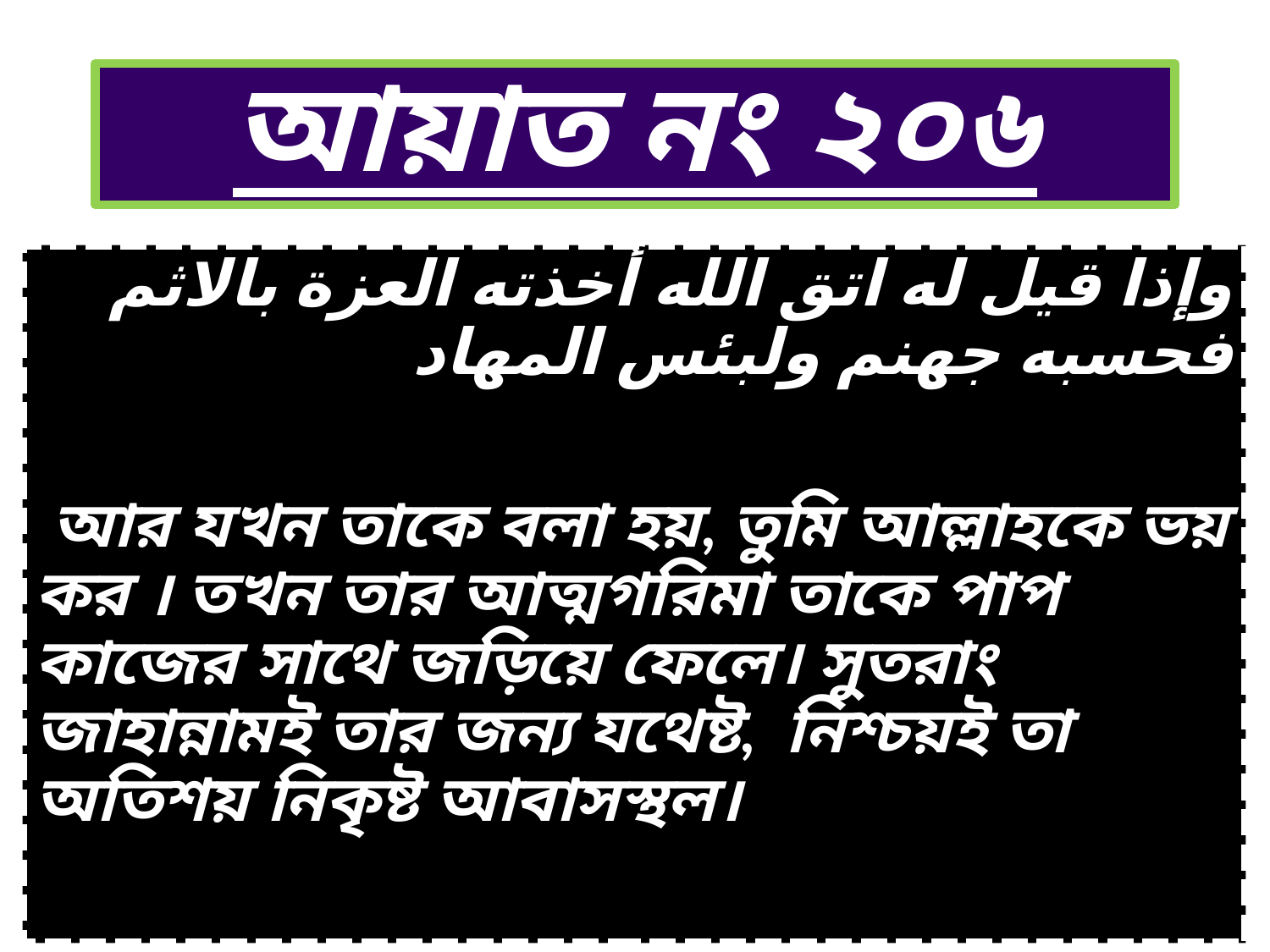

# আয়াত নং ২০৬
وإذا قيل له اتق الله أخذته العزة بالاثم فحسبه جهنم ولبئس المهاد

 আর যখন তাকে বলা হয়, তুমি আল্লাহকে ভয় কর । তখন তার আত্মগরিমা তাকে পাপ কাজের সাথে জড়িয়ে ফেলে। সুতরাং জাহান্নামই তার জন্য যথেষ্ট,  নিশ্চয়ই তা অতিশয় নিকৃষ্ট আবাসস্থল।